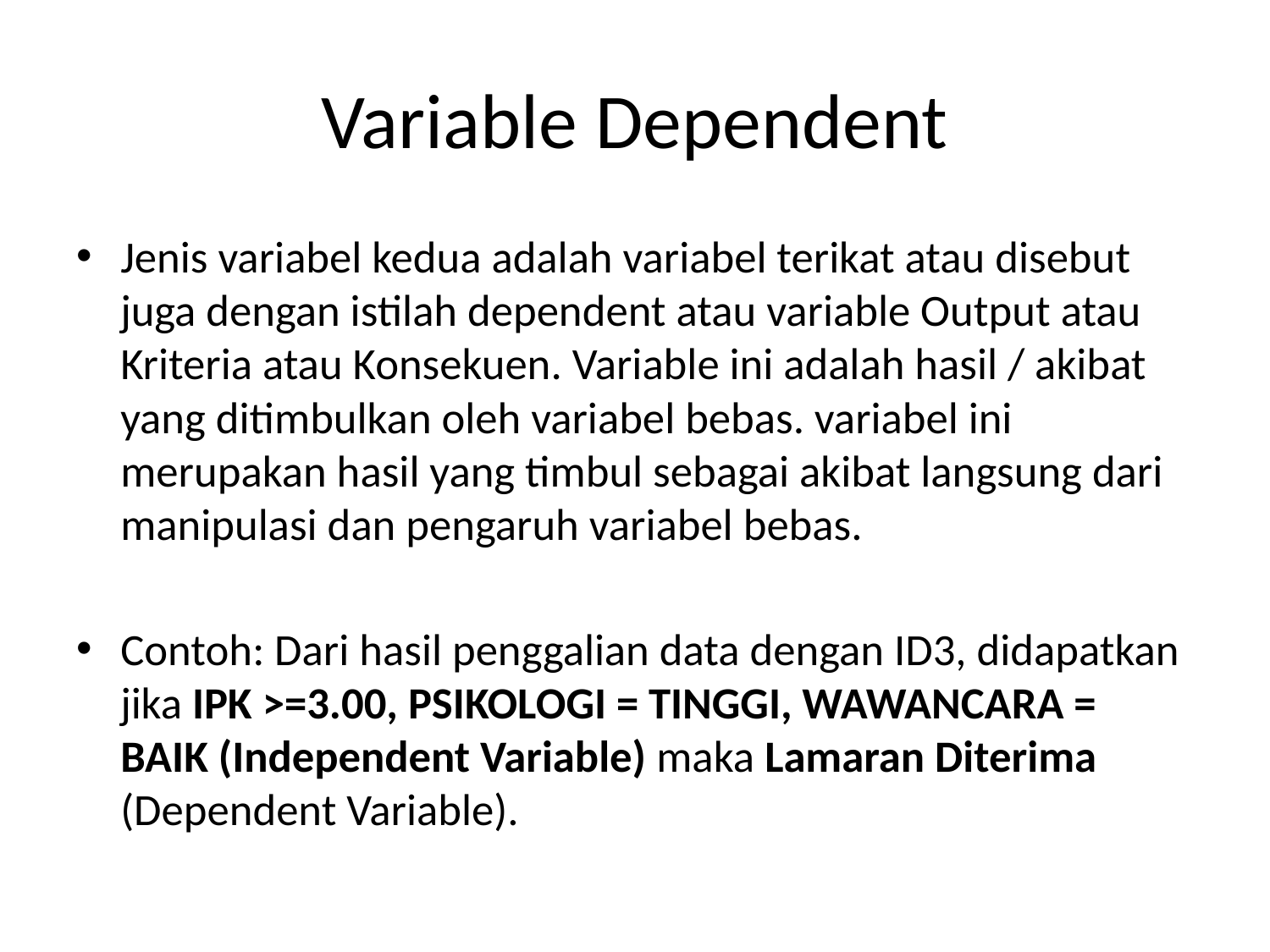

# Variable Dependent
Jenis variabel kedua adalah variabel terikat atau disebut juga dengan istilah dependent atau variable Output atau Kriteria atau Konsekuen. Variable ini adalah hasil / akibat yang ditimbulkan oleh variabel bebas. variabel ini merupakan hasil yang timbul sebagai akibat langsung dari manipulasi dan pengaruh variabel bebas.

Contoh: Dari hasil penggalian data dengan ID3, didapatkan jika IPK >=3.00, PSIKOLOGI = TINGGI, WAWANCARA = BAIK (Independent Variable) maka Lamaran Diterima (Dependent Variable).